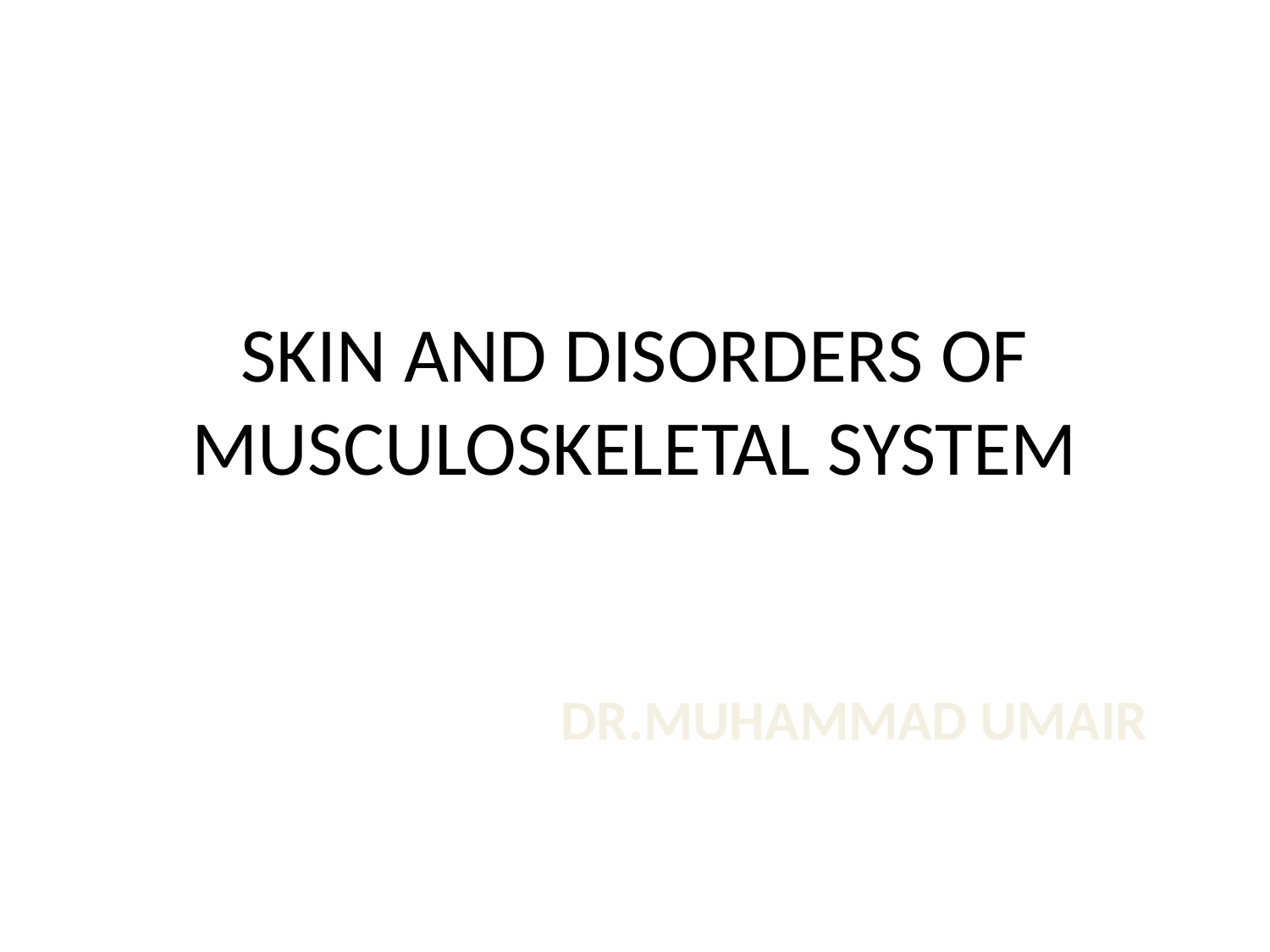

# SKIN AND DISORDERS OF MUSCULOSKELETAL SYSTEM
DR.MUHAMMAD UMAIR